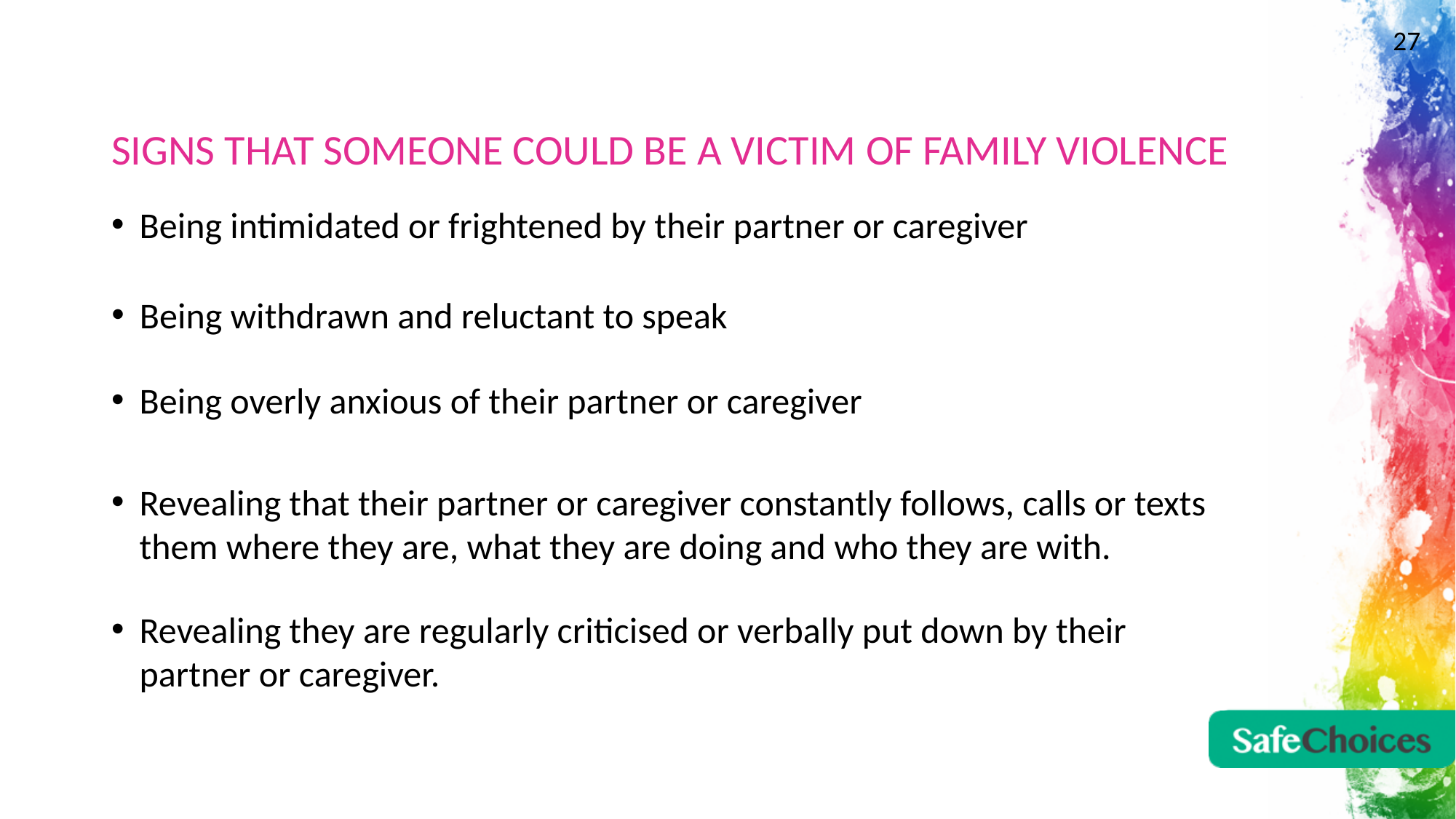

27
# SIGNS THAT SOMEONE COULD BE A VICTIM OF FAMILY VIOLENCE
Being intimidated or frightened by their partner or caregiver

Being withdrawn and reluctant to speak

Being overly anxious of their partner or caregiver
Revealing that their partner or caregiver constantly follows, calls or texts them where they are, what they are doing and who they are with.
Revealing they are regularly criticised or verbally put down by their partner or caregiver.